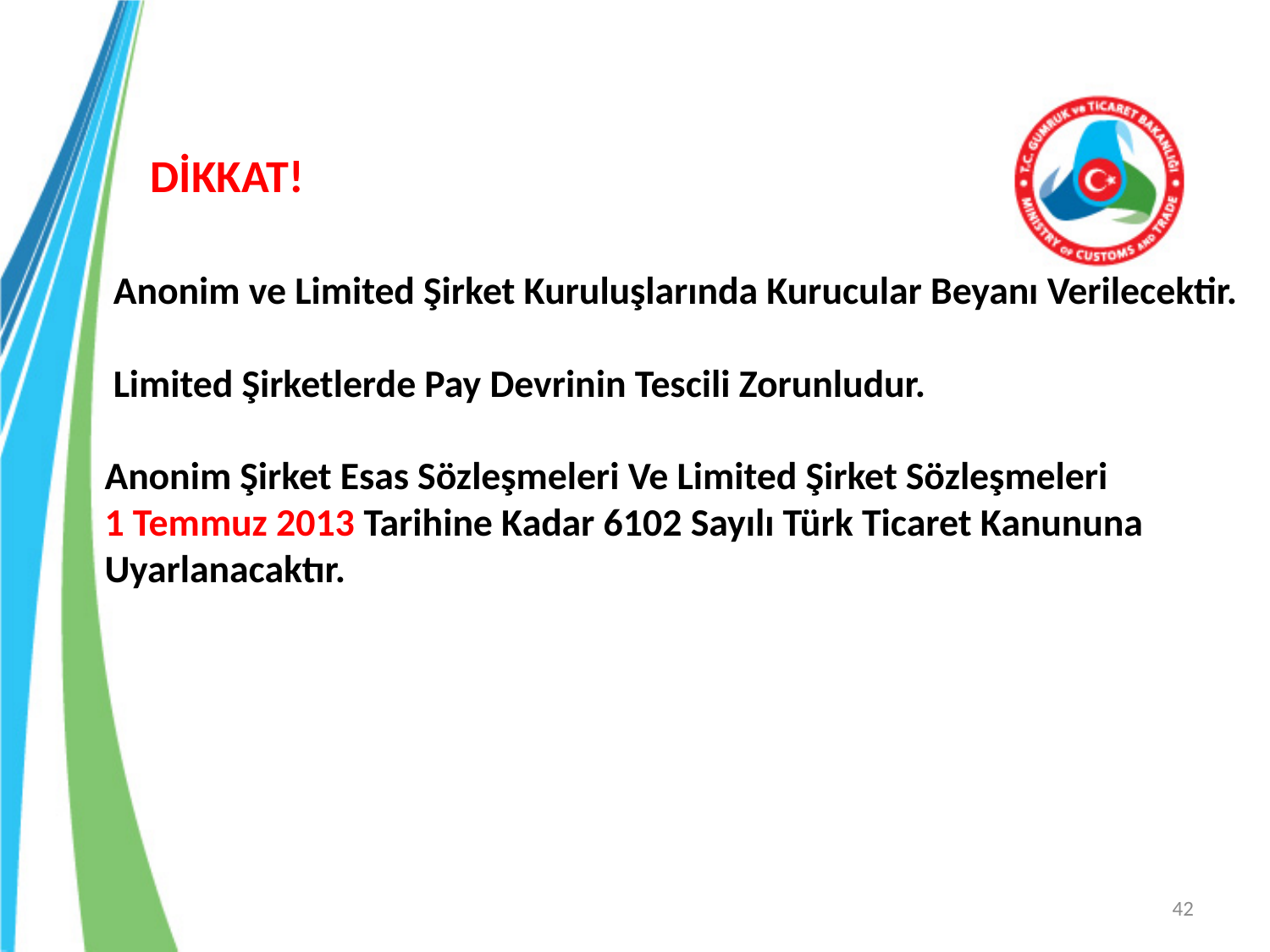

DİKKAT!
# Anonim ve Limited Şirket Kuruluşlarında Kurucular Beyanı Verilecektir. Limited Şirketlerde Pay Devrinin Tescili Zorunludur. Anonim Şirket Esas Sözleşmeleri Ve Limited Şirket Sözleşmeleri 1 Temmuz 2013 Tarihine Kadar 6102 Sayılı Türk Ticaret Kanununa Uyarlanacaktır.
42